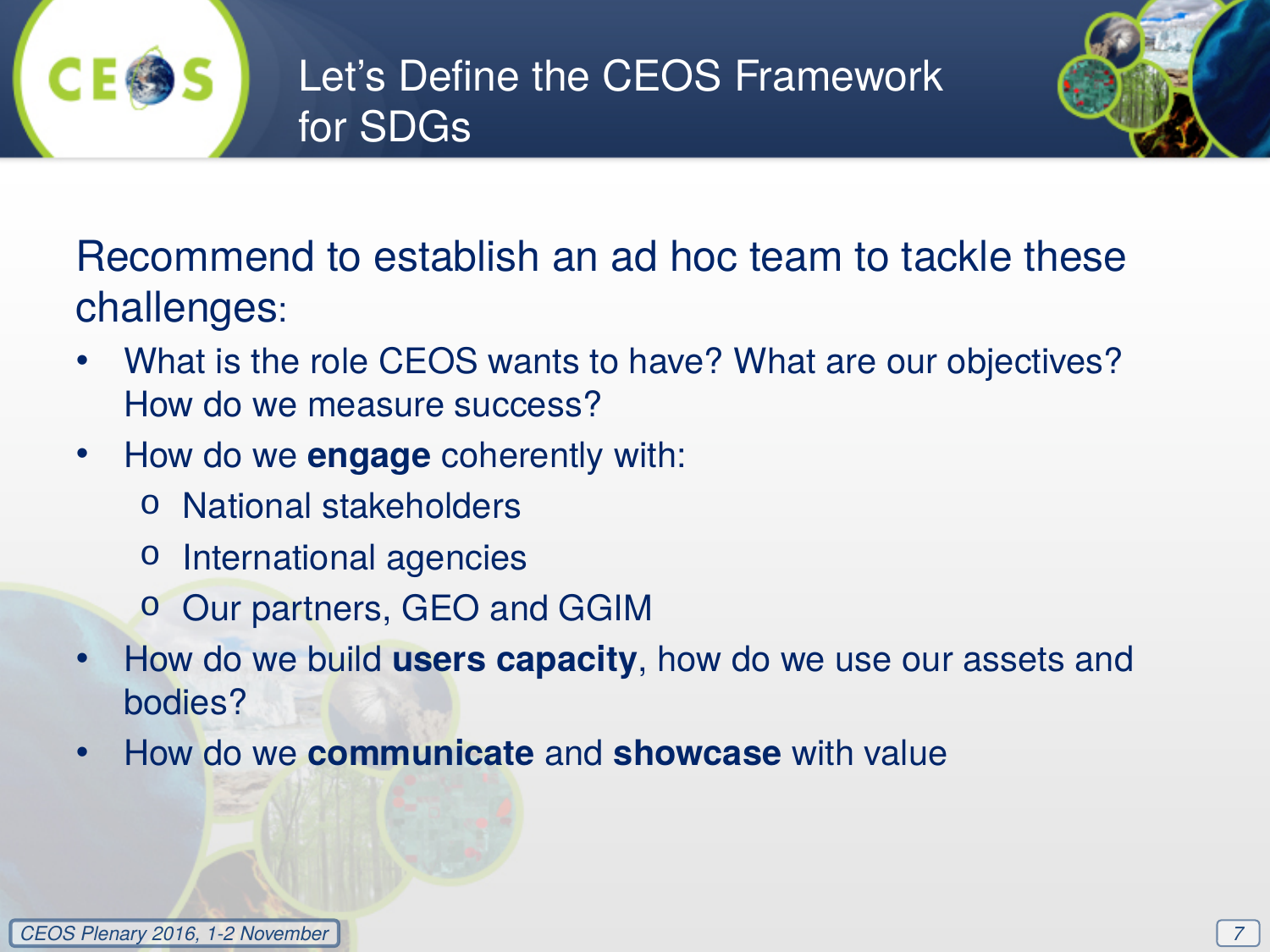

Let’s Define the CEOS Framework for SDGs
Recommend to establish an ad hoc team to tackle these challenges:
What is the role CEOS wants to have? What are our objectives? How do we measure success?
How do we engage coherently with:
National stakeholders
International agencies
Our partners, GEO and GGIM
How do we build users capacity, how do we use our assets and bodies?
How do we communicate and showcase with value

7